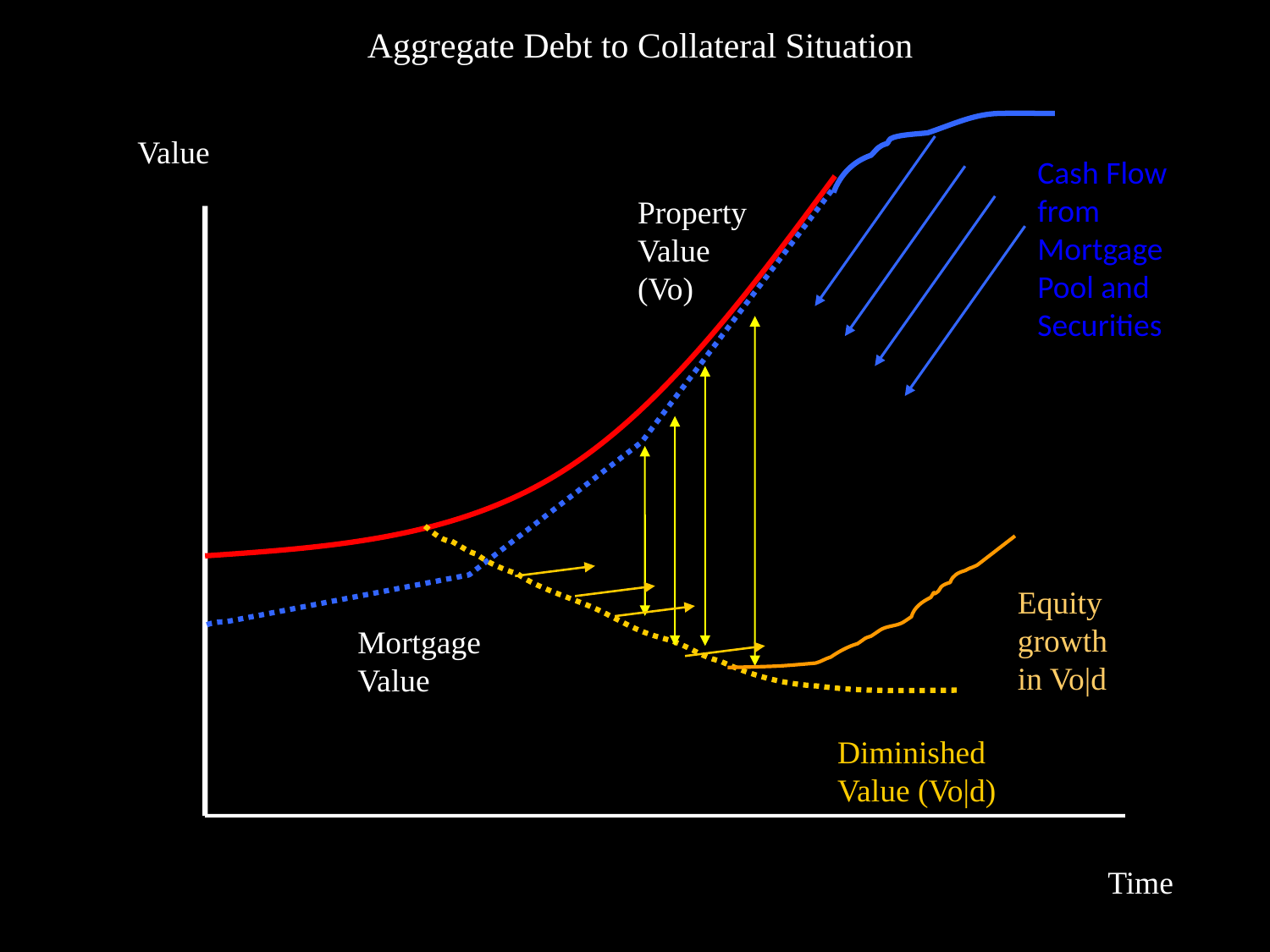

Aggregate Debt to Collateral Situation

Value

Cash Flow from Mortgage Pool and Securities

Property Value (Vo)

Equity growth in Vo|d

Mortgage Value

Diminished Value (Vo|d)

Time